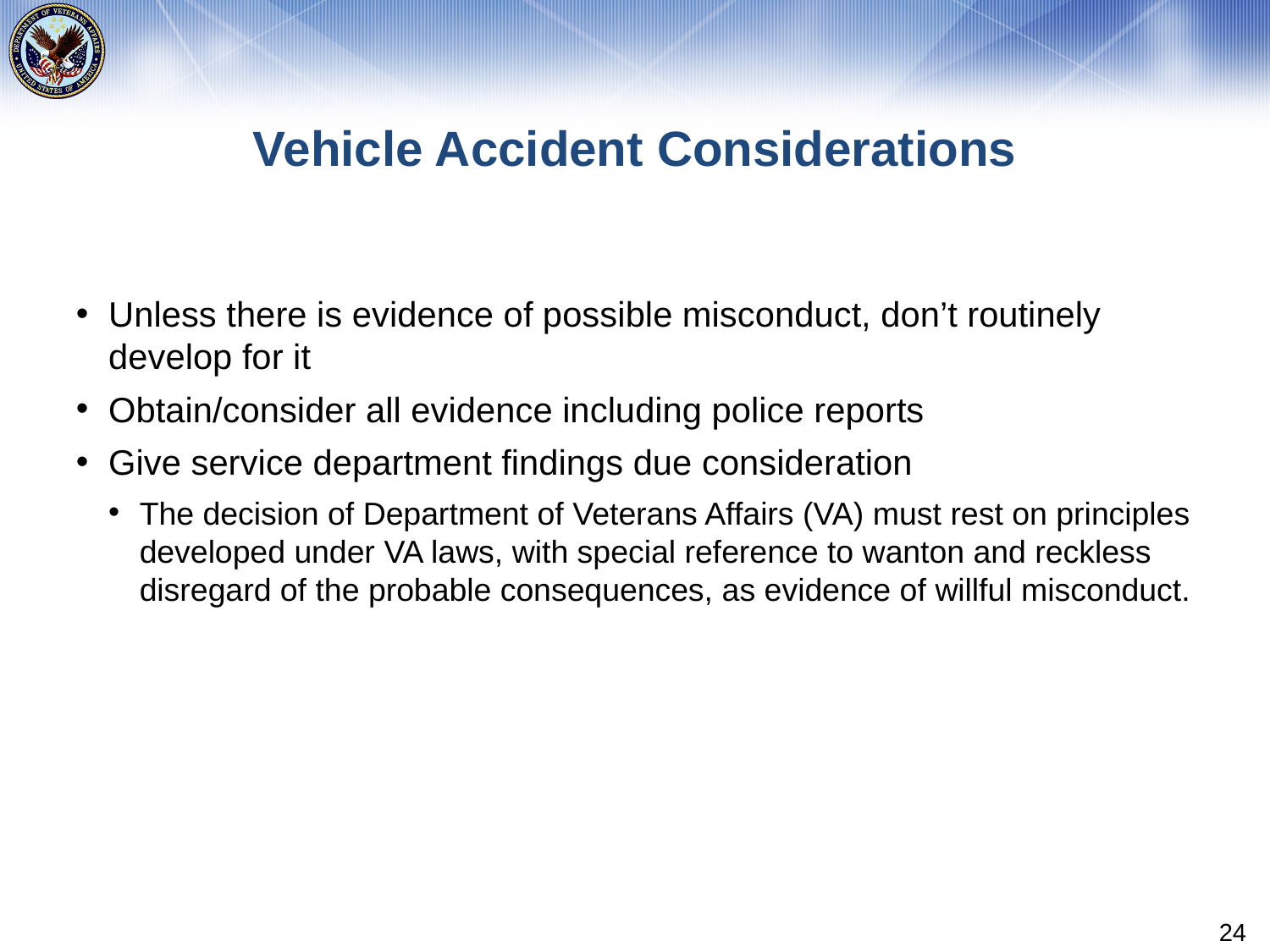

# Vehicle Accident Considerations
Unless there is evidence of possible misconduct, don’t routinely develop for it
Obtain/consider all evidence including police reports
Give service department findings due consideration
The decision of Department of Veterans Affairs (VA) must rest on principles developed under VA laws, with special reference to wanton and reckless disregard of the probable consequences, as evidence of willful misconduct.
24